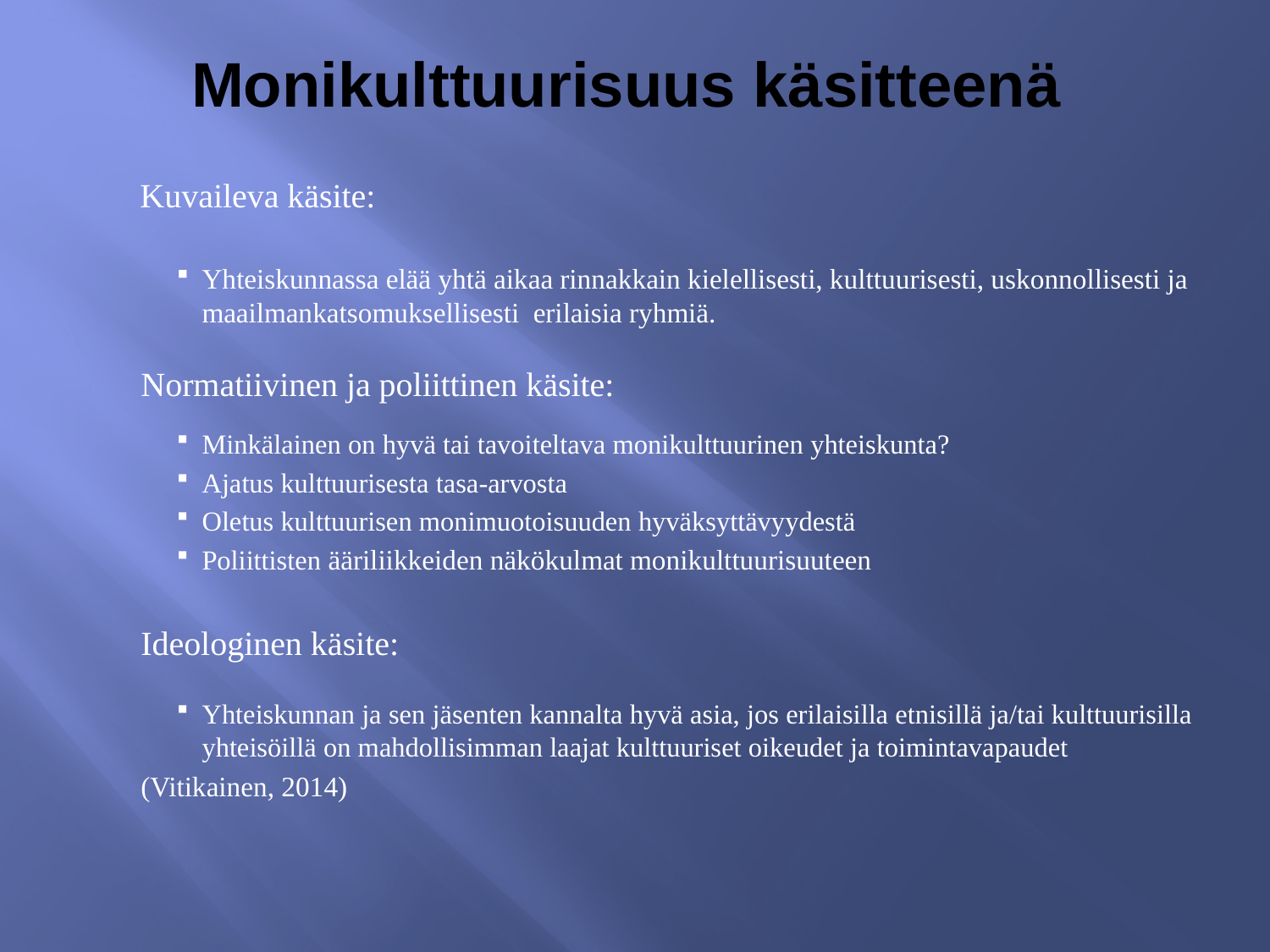

# Monikulttuurisuus käsitteenä

       Kuvaileva käsite:
Yhteiskunnassa elää yhtä aikaa rinnakkain kielellisesti, kulttuurisesti, uskonnollisesti ja maailmankatsomuksellisesti  erilaisia ryhmiä.

Normatiivinen ja poliittinen käsite:

Minkälainen on hyvä tai tavoiteltava monikulttuurinen yhteiskunta?
Ajatus kulttuurisesta tasa-arvosta
Oletus kulttuurisen monimuotoisuuden hyväksyttävyydestä
Poliittisten ääriliikkeiden näkökulmat monikulttuurisuuteen

Ideologinen käsite:

Yhteiskunnan ja sen jäsenten kannalta hyvä asia, jos erilaisilla etnisillä ja/tai kulttuurisilla yhteisöillä on mahdollisimman laajat kulttuuriset oikeudet ja toimintavapaudet
						(Vitikainen, 2014)